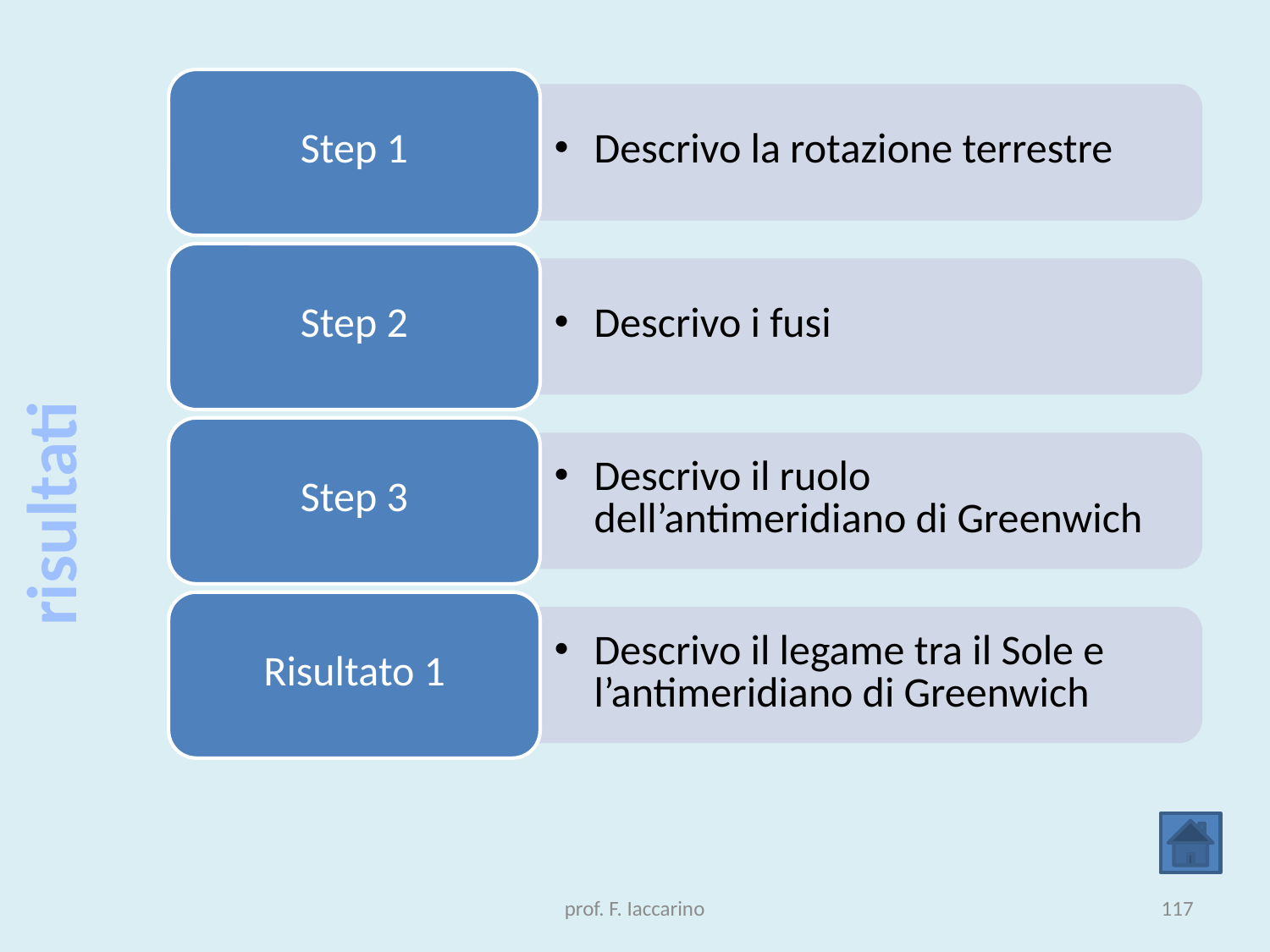

Step 1
Step 2
Step 3
Risultato 1
Descrivo il legame tra il Sole e l’antimeridiano di Greenwich
Descrivo la rotazione terrestre
Descrivo i fusi
Descrivo il ruolo dell’antimeridiano di Greenwich
risultati

prof. F. Iaccarino
117